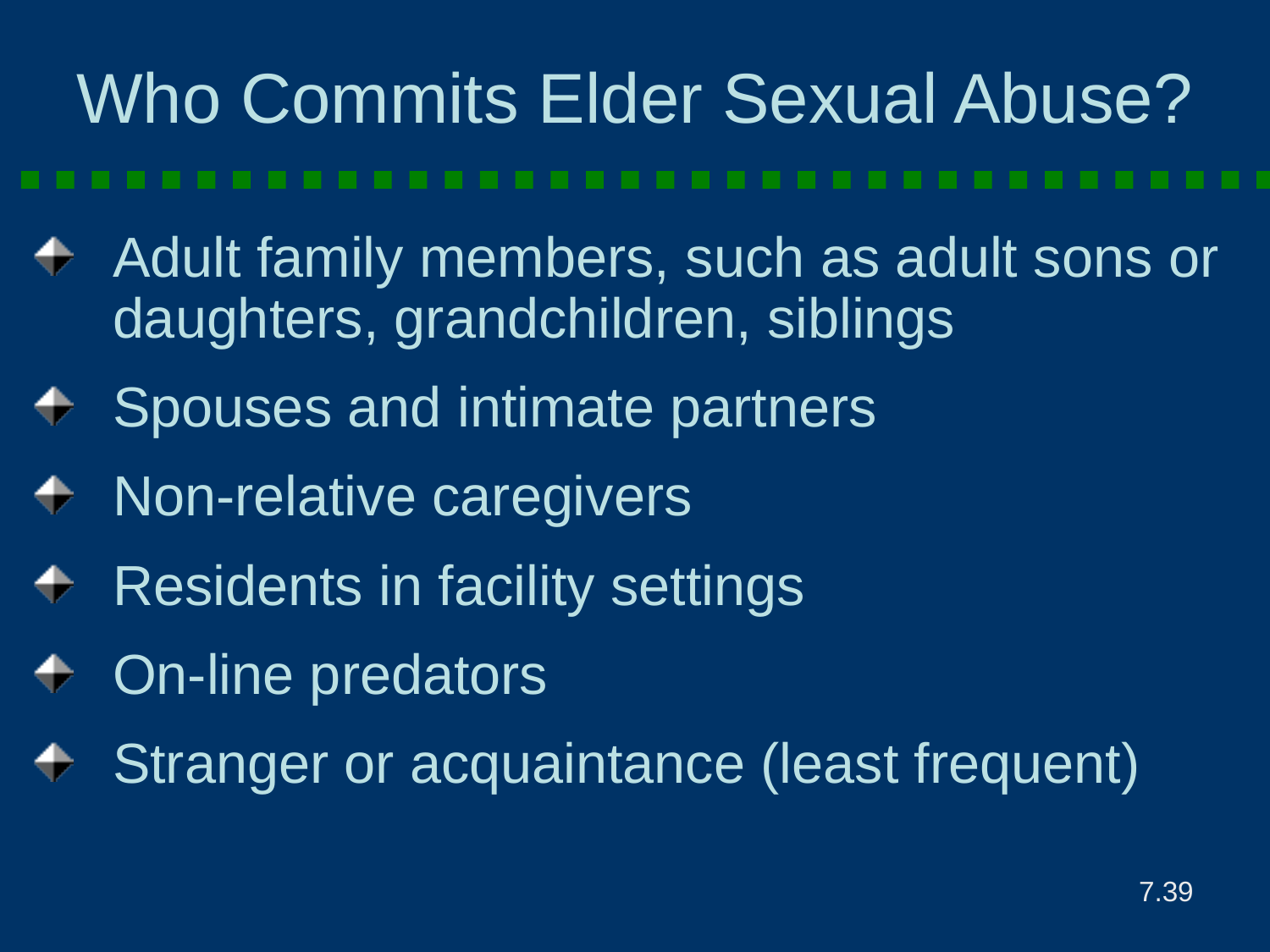

# Who Commits Elder Sexual Abuse?
Adult family members, such as adult sons or daughters, grandchildren, siblings
Spouses and intimate partners
Non-relative caregivers
Residents in facility settings
On-line predators
Stranger or acquaintance (least frequent)
7.39